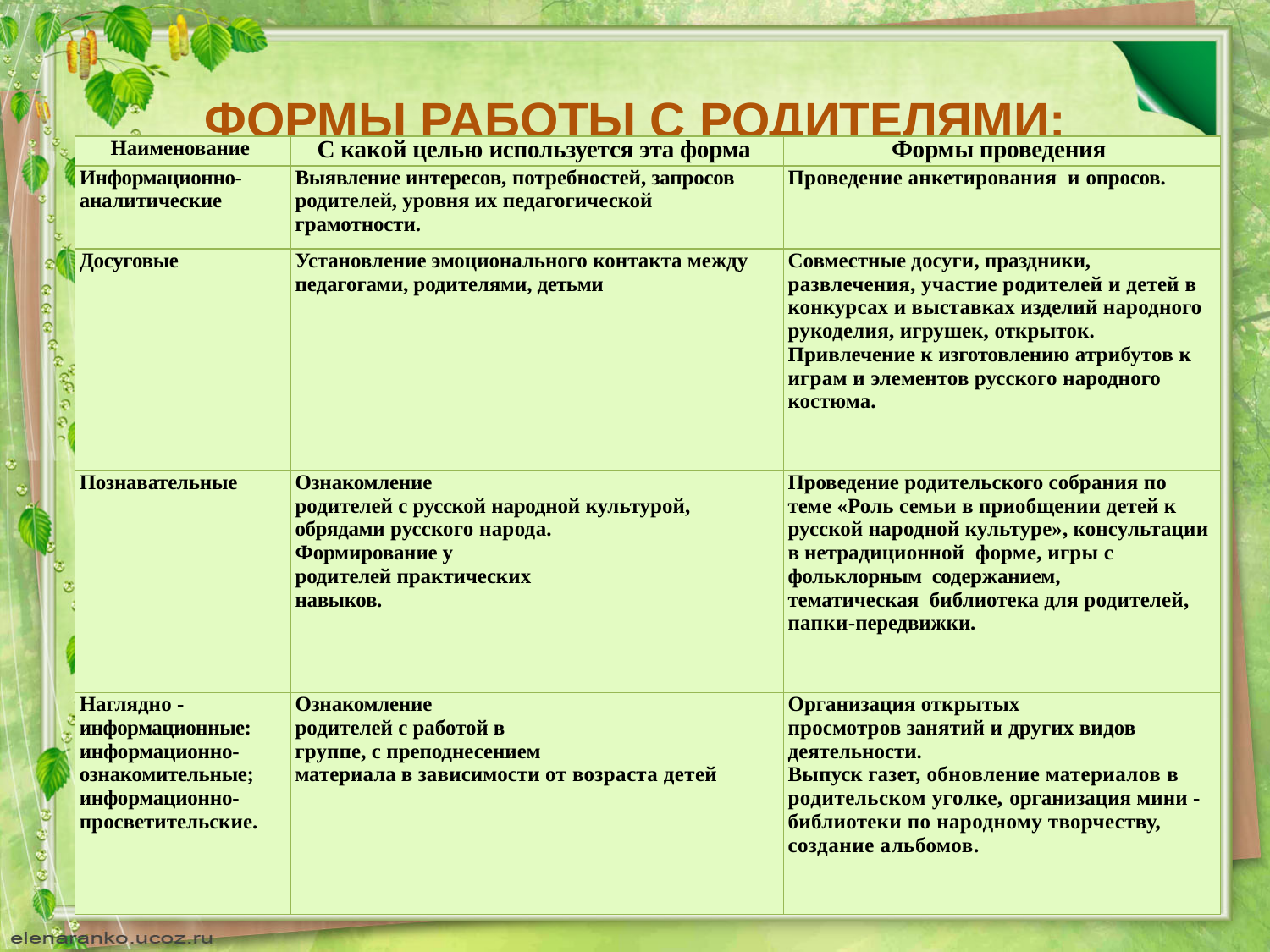

# ФОРМЫ РАБОТЫ С РОДИТЕЛЯМИ:
| Наименование | С какой целью используется эта форма | Формы проведения |
| --- | --- | --- |
| Информационно- аналитические | Выявление интересов, потребностей, запросов родителей, уровня их педагогической грамотности. | Проведение анкетирования и опросов. |
| Досуговые | Установление эмоционального контакта между педагогами, родителями, детьми | Совместные досуги, праздники, развлечения, участие родителей и детей в конкурсах и выставках изделий народного рукоделия, игрушек, открыток. Привлечение к изготовлению атрибутов к играм и элементов русского народного костюма. |
| Познавательные | Ознакомление родителей с русской народной культурой, обрядами русского народа. Формирование у родителей практических навыков. | Проведение родительского собрания по теме «Роль семьи в приобщении детей к русской народной культуре», консультации в нетрадиционной форме, игры с фольклорным содержанием, тематическая библиотека для родителей, папки-передвижки. |
| Наглядно - информационные: информационно- ознакомительные; информационно- просветительские. | Ознакомление родителей с работой в группе, с преподнесением материала в зависимости от возраста детей | Организация открытых просмотров занятий и других видов деятельности. Выпуск газет, обновление материалов в родительском уголке, организация мини -библиотеки по народному творчеству, создание альбомов. |